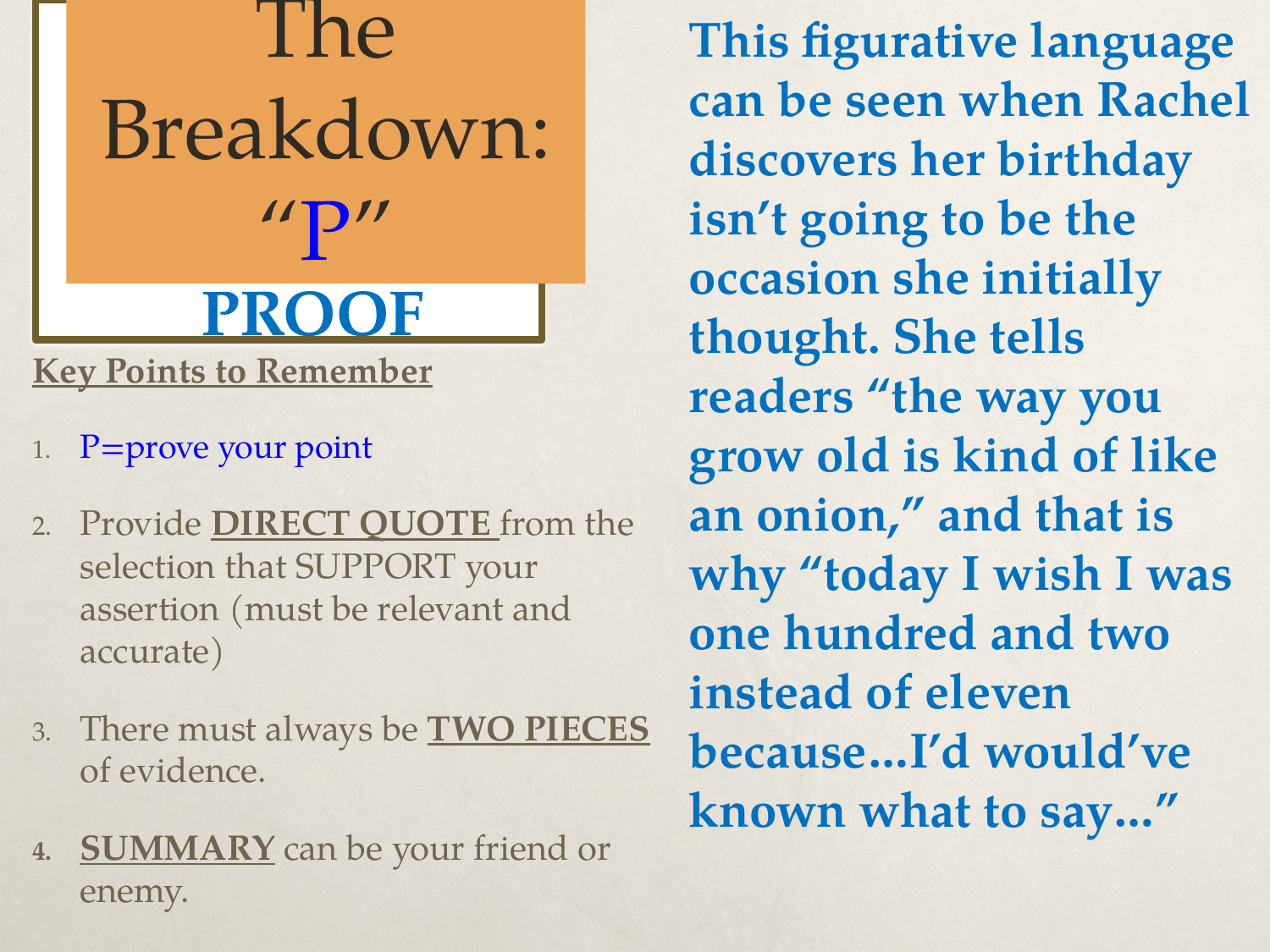

# The Breakdown: “P”
This figurative language can be seen when Rachel discovers her birthday isn’t going to be the occasion she initially thought. She tells readers “the way you grow old is kind of like an onion,” and that is why “today I wish I was one hundred and two instead of eleven because…I’d would’ve known what to say…”

PROOF
Key Points to Remember
P=prove your point
Provide DIRECT QUOTE from the selection that SUPPORT your assertion (must be relevant and accurate)
There must always be TWO PIECES of evidence.
SUMMARY can be your friend or enemy.